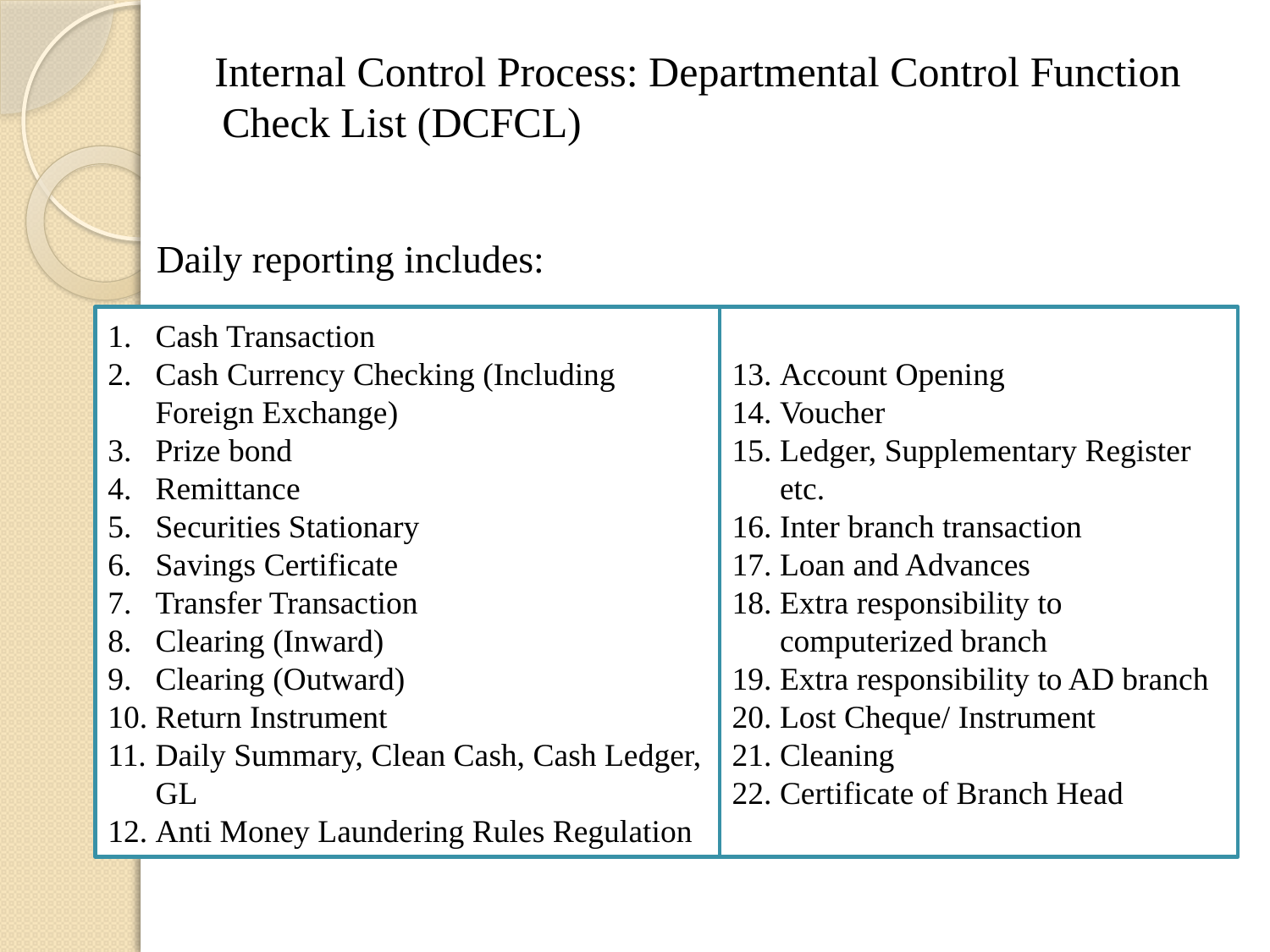

Internal Control Process: Departmental Control Function Check List (DCFCL)
# Daily reporting includes:
Cash Transaction
Cash Currency Checking (Including Foreign Exchange)
Prize bond
Remittance
Securities Stationary
Savings Certificate
Transfer Transaction
Clearing (Inward)
Clearing (Outward)
Return Instrument
Daily Summary, Clean Cash, Cash Ledger, GL
Anti Money Laundering Rules Regulation
Account Opening
Voucher
Ledger, Supplementary Register etc.
Inter branch transaction
Loan and Advances
Extra responsibility to computerized branch
Extra responsibility to AD branch
Lost Cheque/ Instrument
Cleaning
Certificate of Branch Head